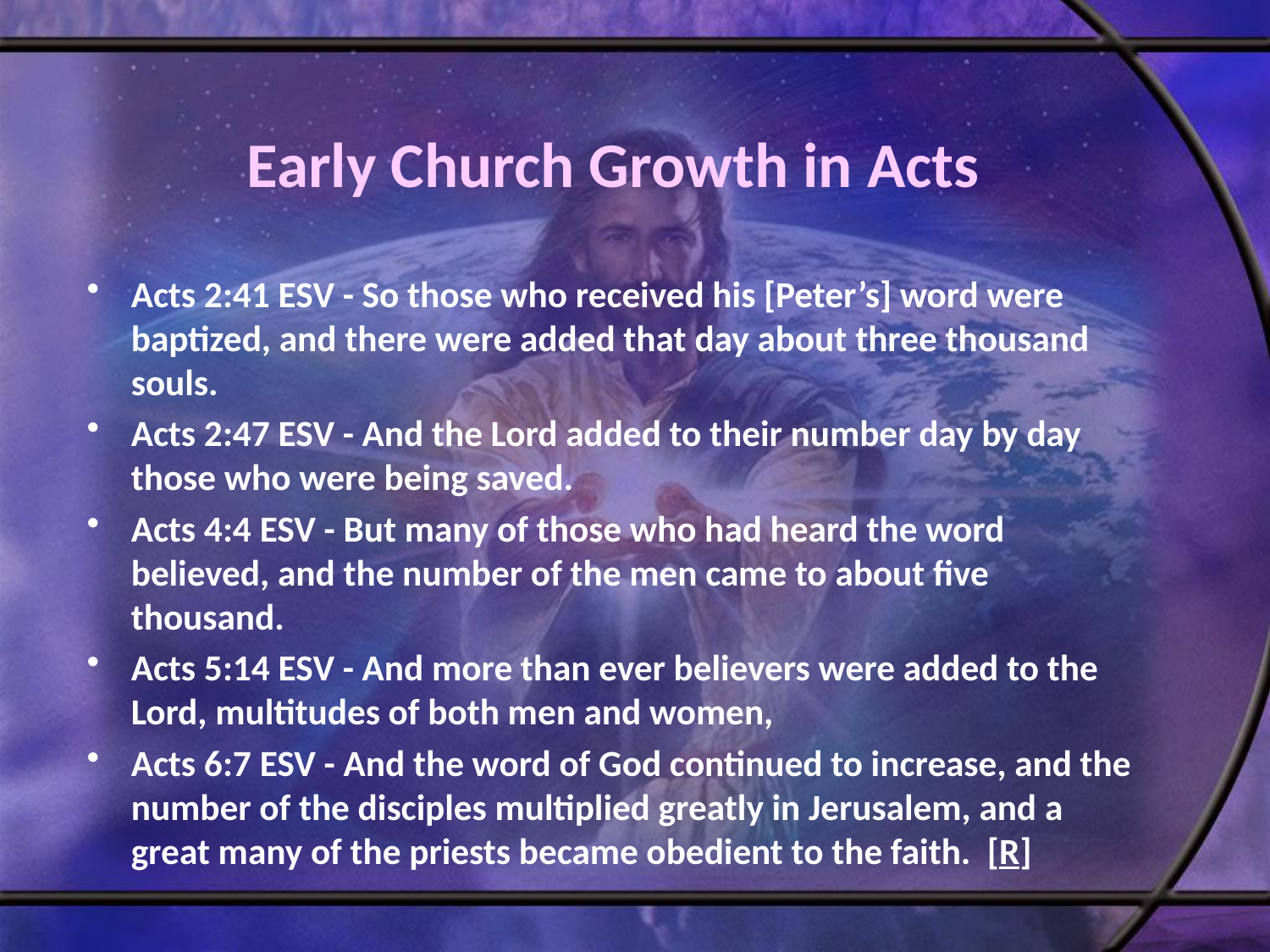

# Early Church Growth in Acts
Acts 2:41 ESV - So those who received his [Peter’s] word were baptized, and there were added that day about three thousand souls.
Acts 2:47 ESV - And the Lord added to their number day by day those who were being saved.
Acts 4:4 ESV - But many of those who had heard the word believed, and the number of the men came to about five thousand.
Acts 5:14 ESV - And more than ever believers were added to the Lord, multitudes of both men and women,
Acts 6:7 ESV - And the word of God continued to increase, and the number of the disciples multiplied greatly in Jerusalem, and a great many of the priests became obedient to the faith.  [R]